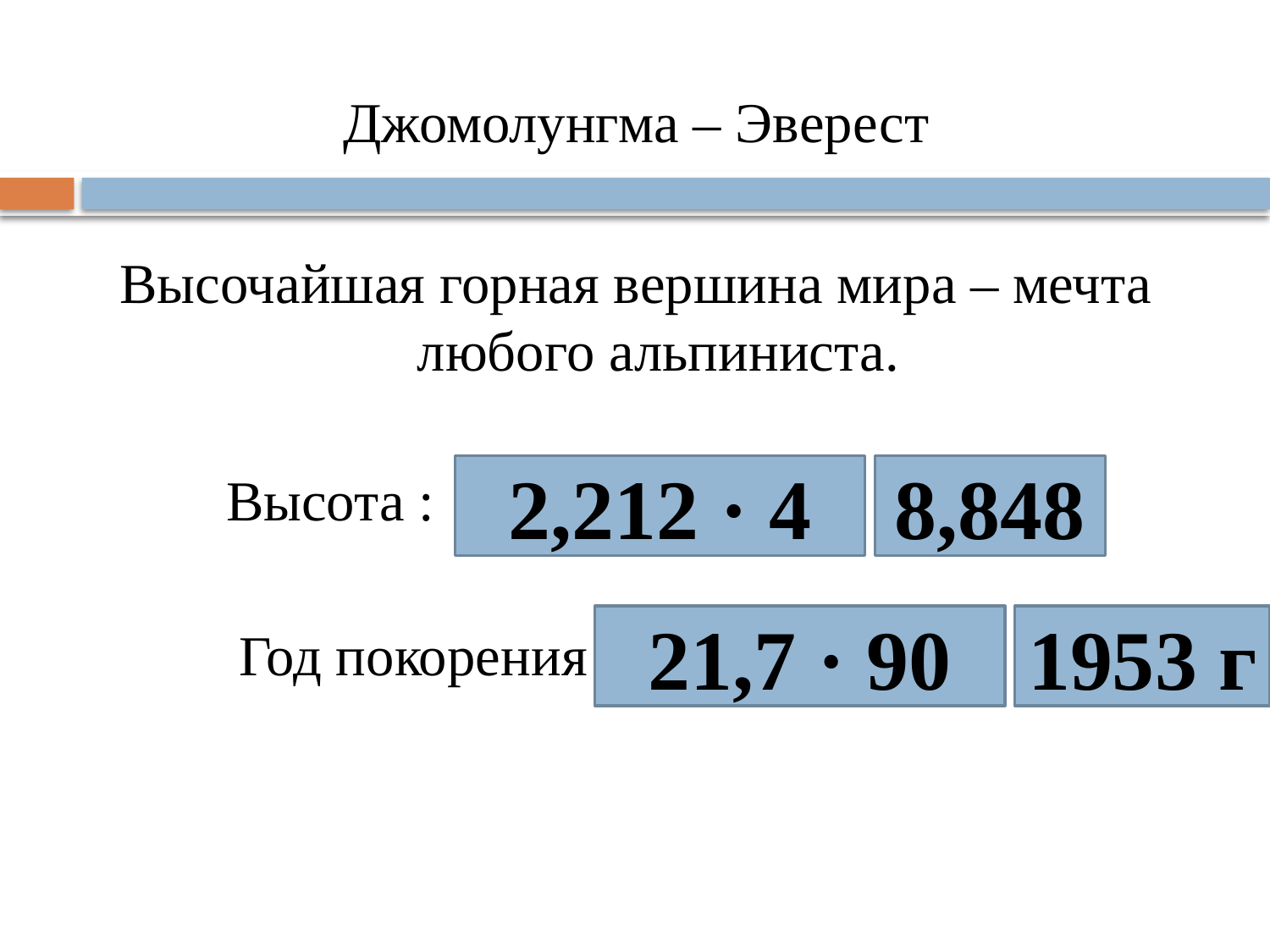

Джомолунгма – Эверест

Высочайшая горная вершина мира – мечта любого альпиниста.

Высота :

		Год покорения :
2,212 · 4
8,848
21,7 · 90
1953 г